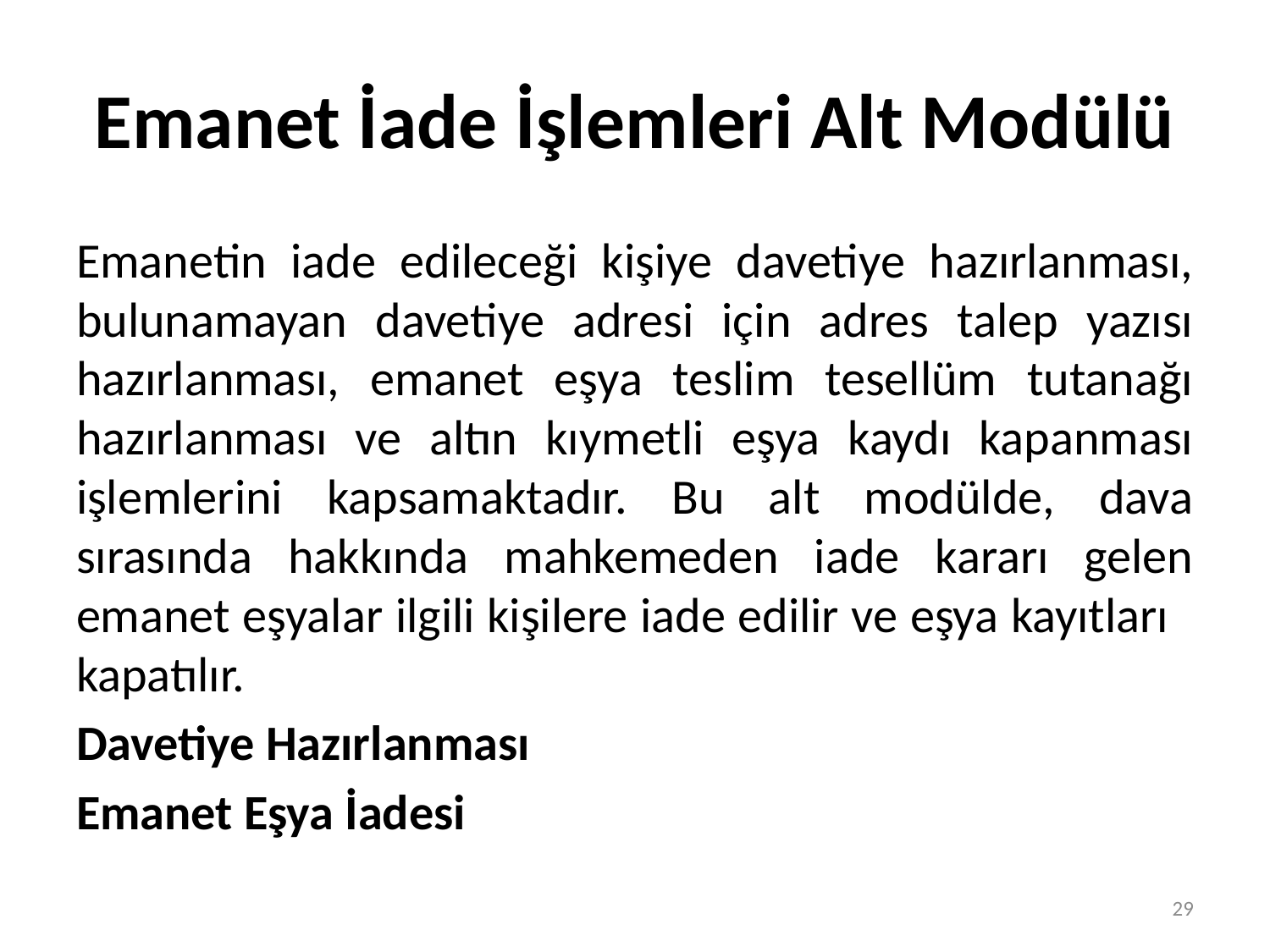

# Emanet İade İşlemleri Alt Modülü
Emanetin iade edileceği kişiye davetiye hazırlanması, bulunamayan davetiye adresi için adres talep yazısı hazırlanması, emanet eşya teslim tesellüm tutanağı hazırlanması ve altın kıymetli eşya kaydı kapanması işlemlerini kapsamaktadır. Bu alt modülde, dava sırasında hakkında mahkemeden iade kararı gelen emanet eşyalar ilgili kişilere iade edilir ve eşya kayıtları   kapatılır.
Davetiye Hazırlanması
Emanet Eşya İadesi

29